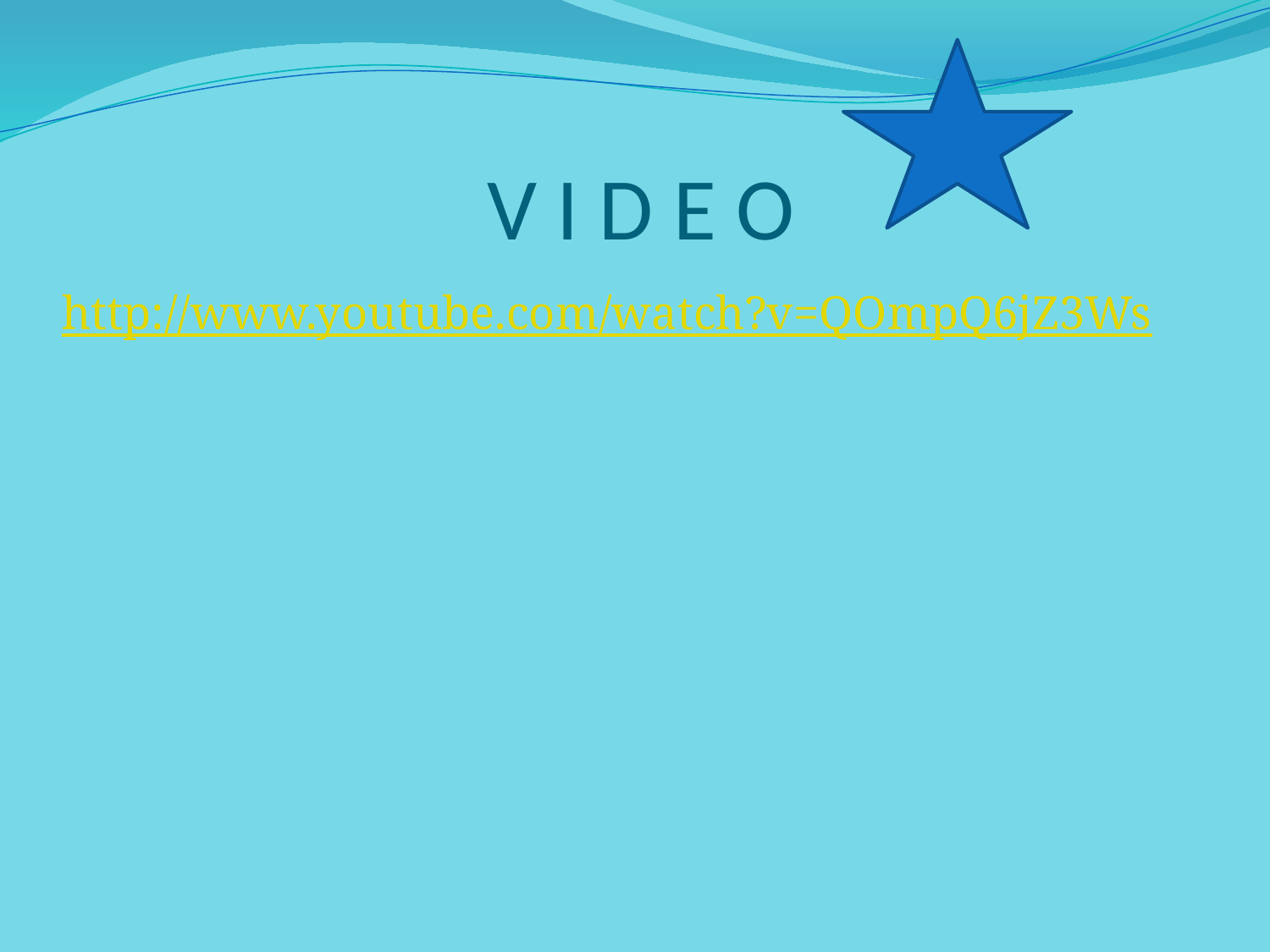

# V I D E O
http://www.youtube.com/watch?v=QOmpQ6jZ3Ws